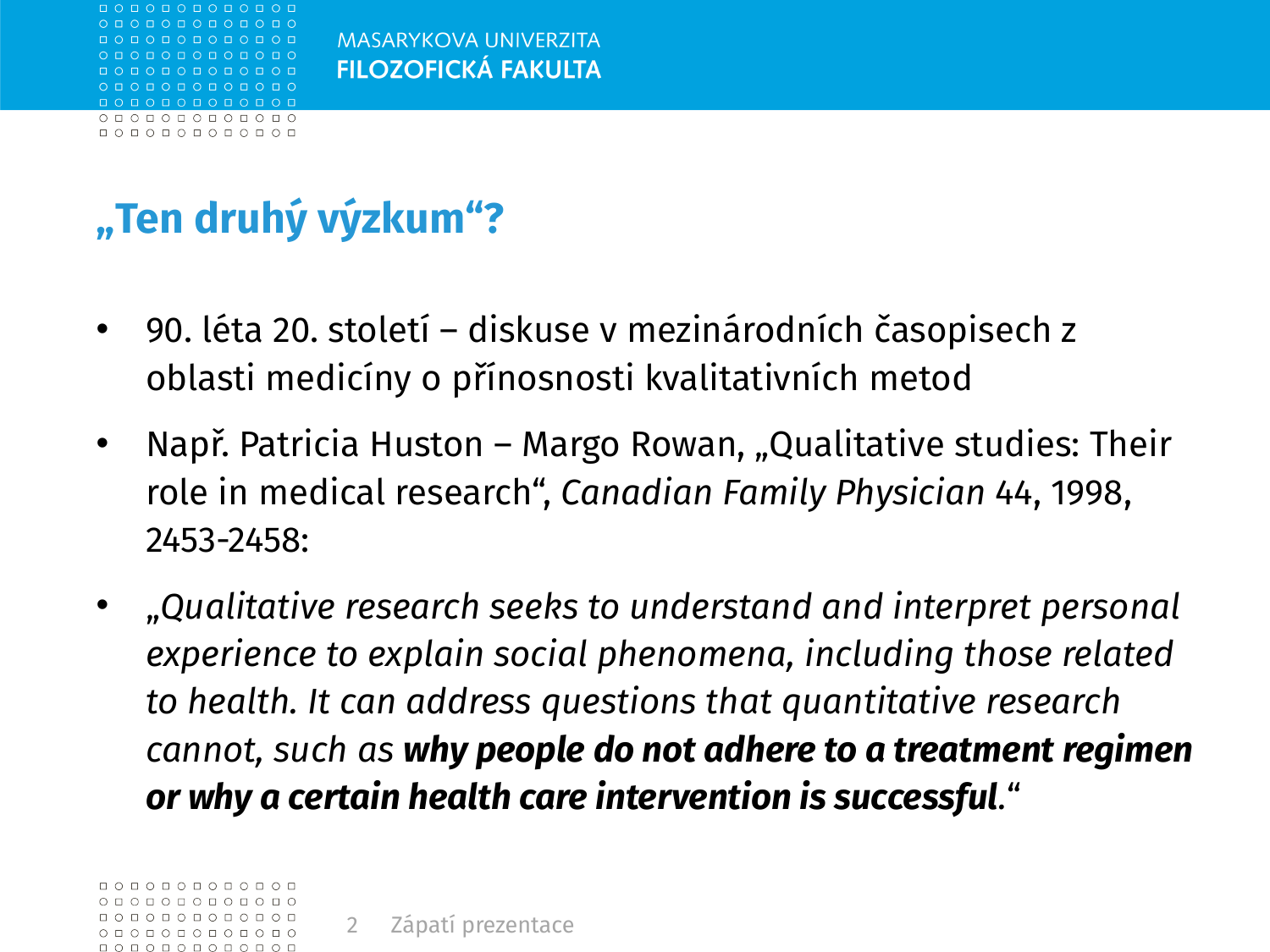

# „Ten druhý výzkum“?
90. léta 20. století – diskuse v mezinárodních časopisech z oblasti medicíny o přínosnosti kvalitativních metod
Např. Patricia Huston – Margo Rowan, „Qualitative studies: Their role in medical research“, Canadian Family Physician 44, 1998, 2453-2458:
„Qualitative research seeks to understand and interpret personal experience to explain social phenomena, including those related to health. It can address questions that quantitative research cannot, such as why people do not adhere to a treatment regimen or why a certain health care intervention is successful.“
2
Zápatí prezentace